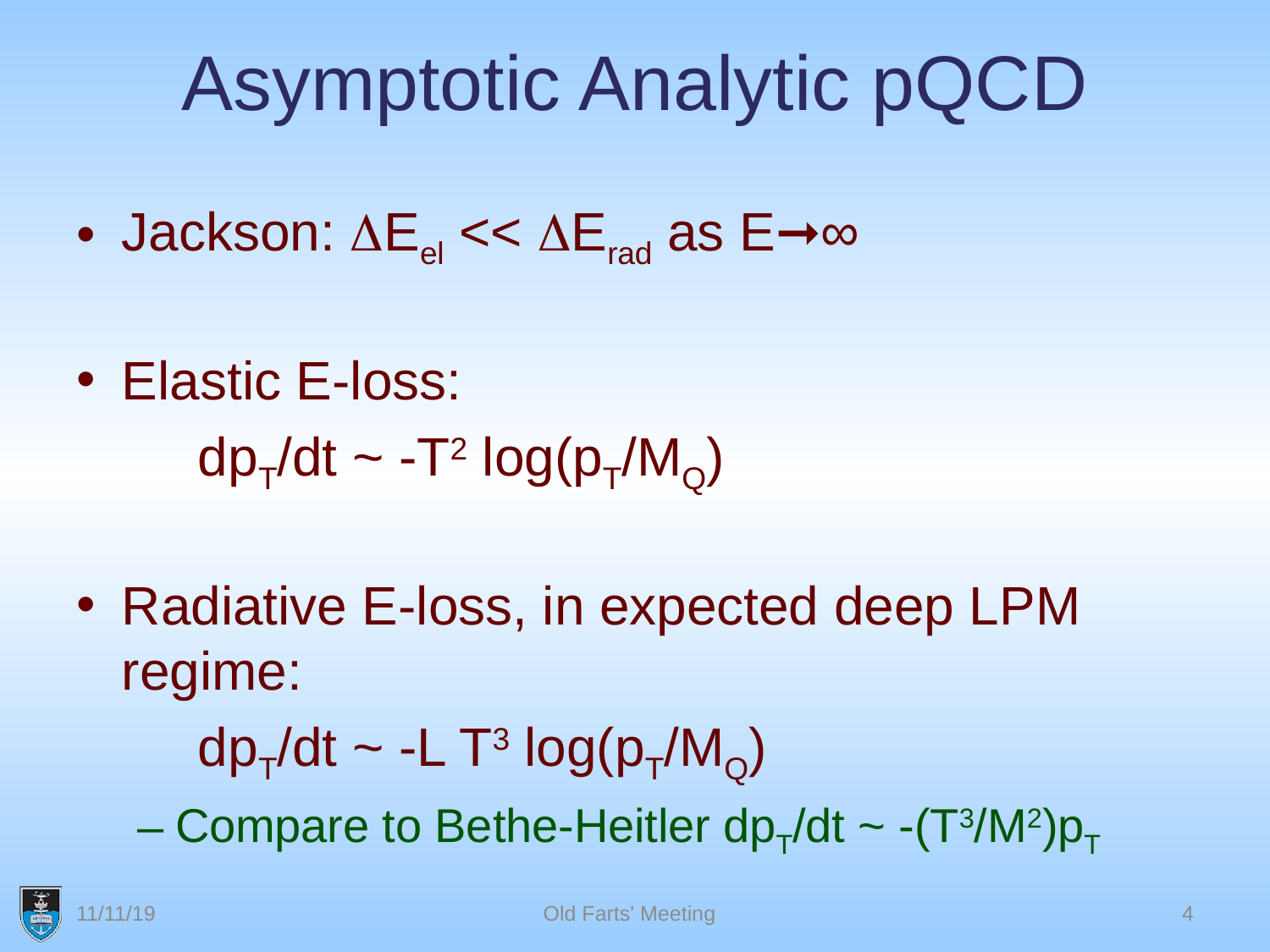

# Asymptotic Analytic pQCD
Jackson: ΔEel << ΔErad as E➞∞

Elastic E-loss:
		dpT/dt ~ -T2 log(pT/MQ)

Radiative E-loss, in expected deep LPM regime:
		dpT/dt ~ -L T3 log(pT/MQ)
Compare to Bethe-Heitler dpT/dt ~ -(T3/M2)pT

11/11/19
Old Farts' Meeting
4